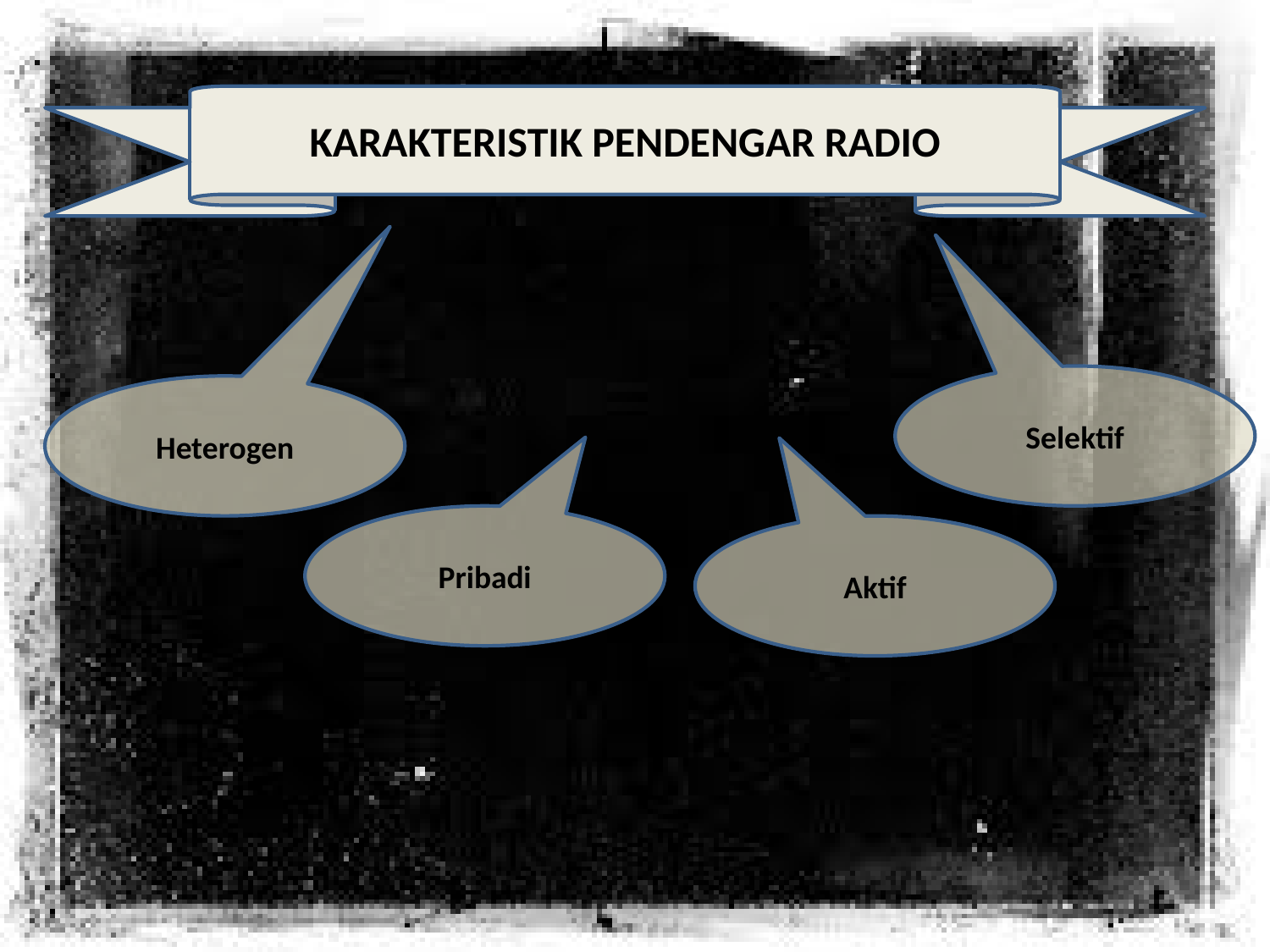

Karakteristik Pendengar Radio
Selektif
Heterogen
Pribadi
Aktif